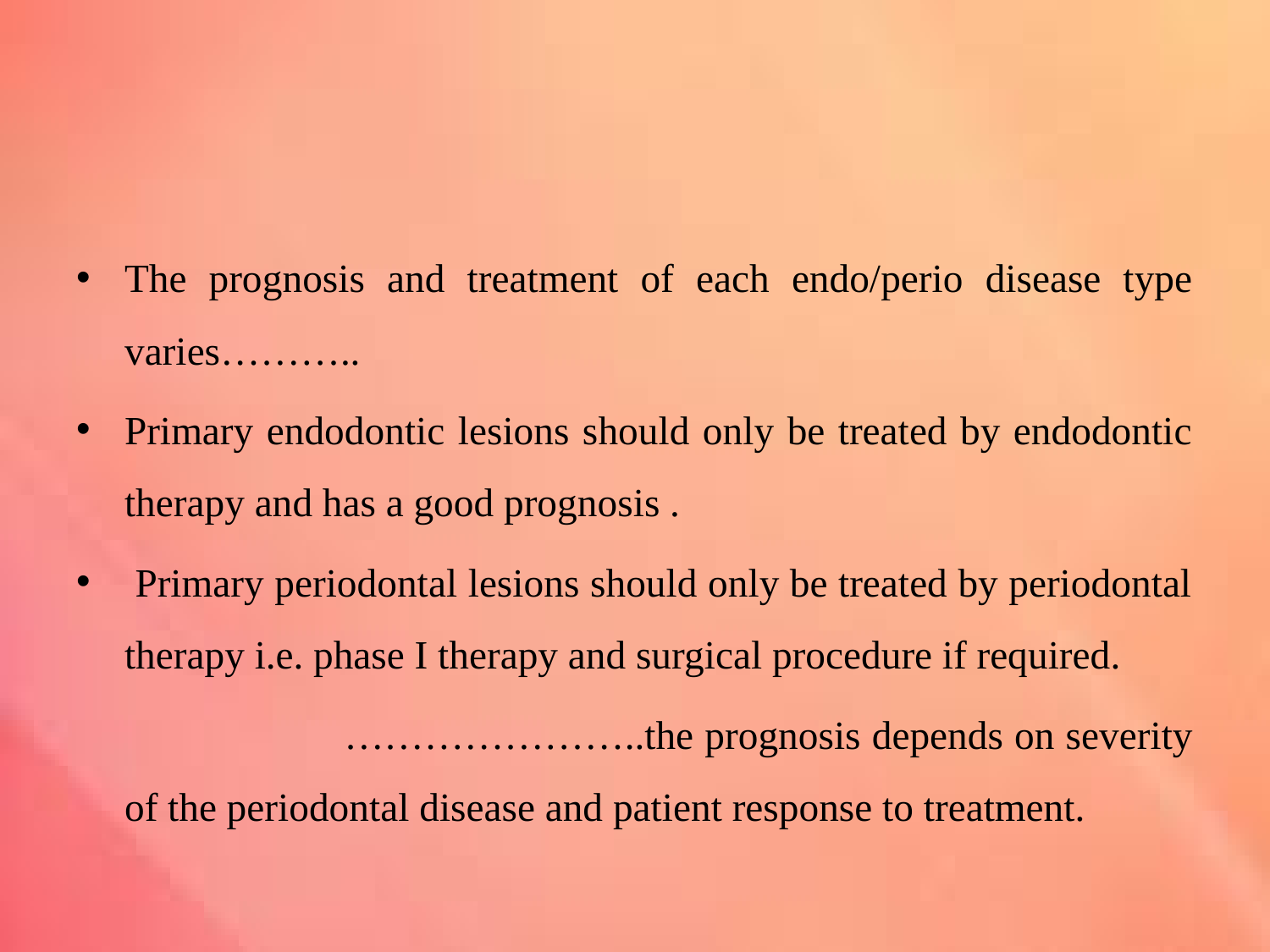

#
The prognosis and treatment of each endo/perio disease type varies………..
Primary endodontic lesions should only be treated by endodontic therapy and has a good prognosis .
 Primary periodontal lesions should only be treated by periodontal therapy i.e. phase I therapy and surgical procedure if required.
                        …………………..the prognosis depends on severity of the periodontal disease and patient response to treatment.